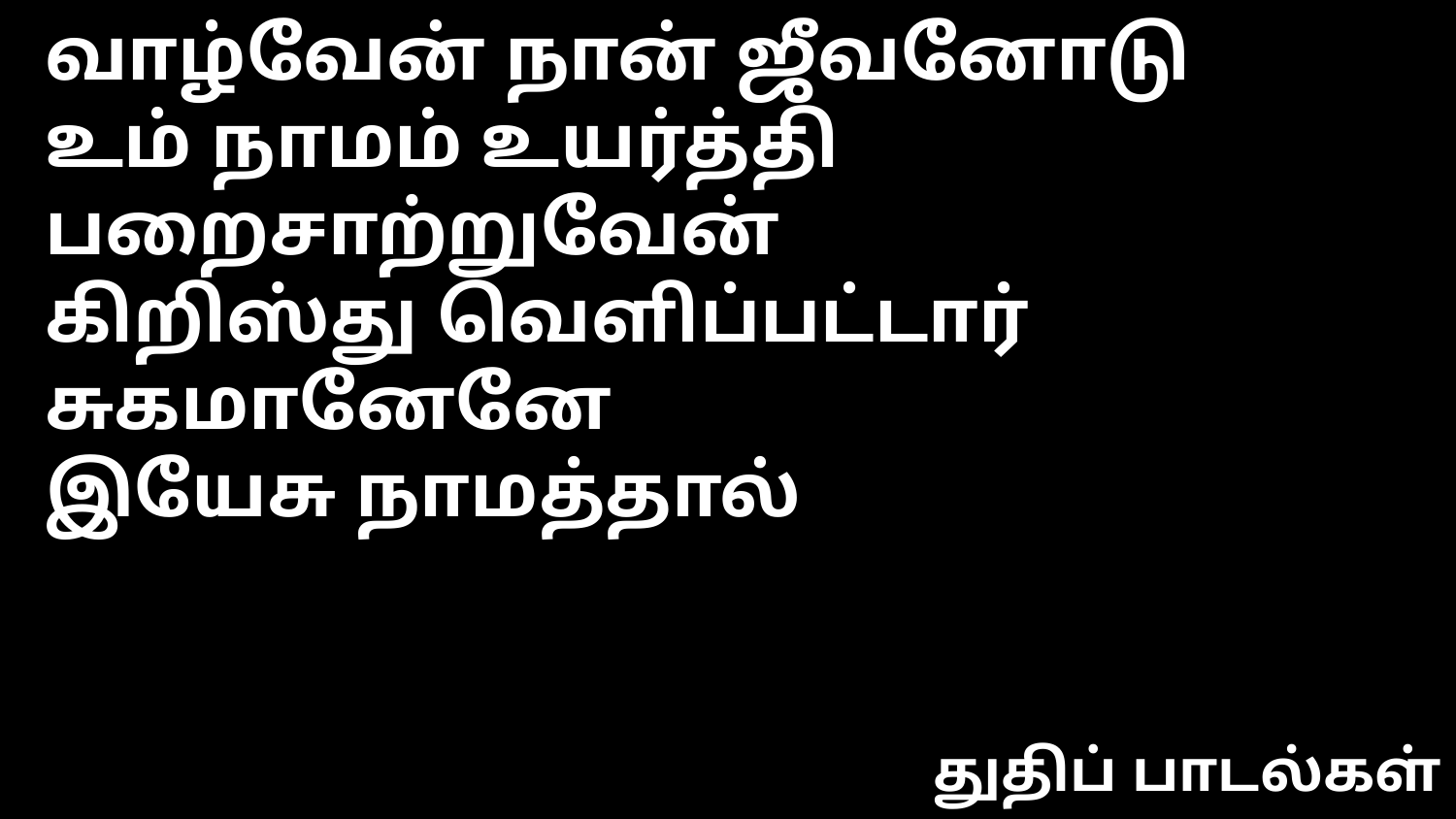

வாழ்வேன் நான் ஜீவனோடு
உம் நாமம் உயர்த்தி பறைசாற்றுவேன்
கிறிஸ்து வெளிப்பட்டார் சுகமானேனே
இயேசு நாமத்தால்

துதிப் பாடல்கள்